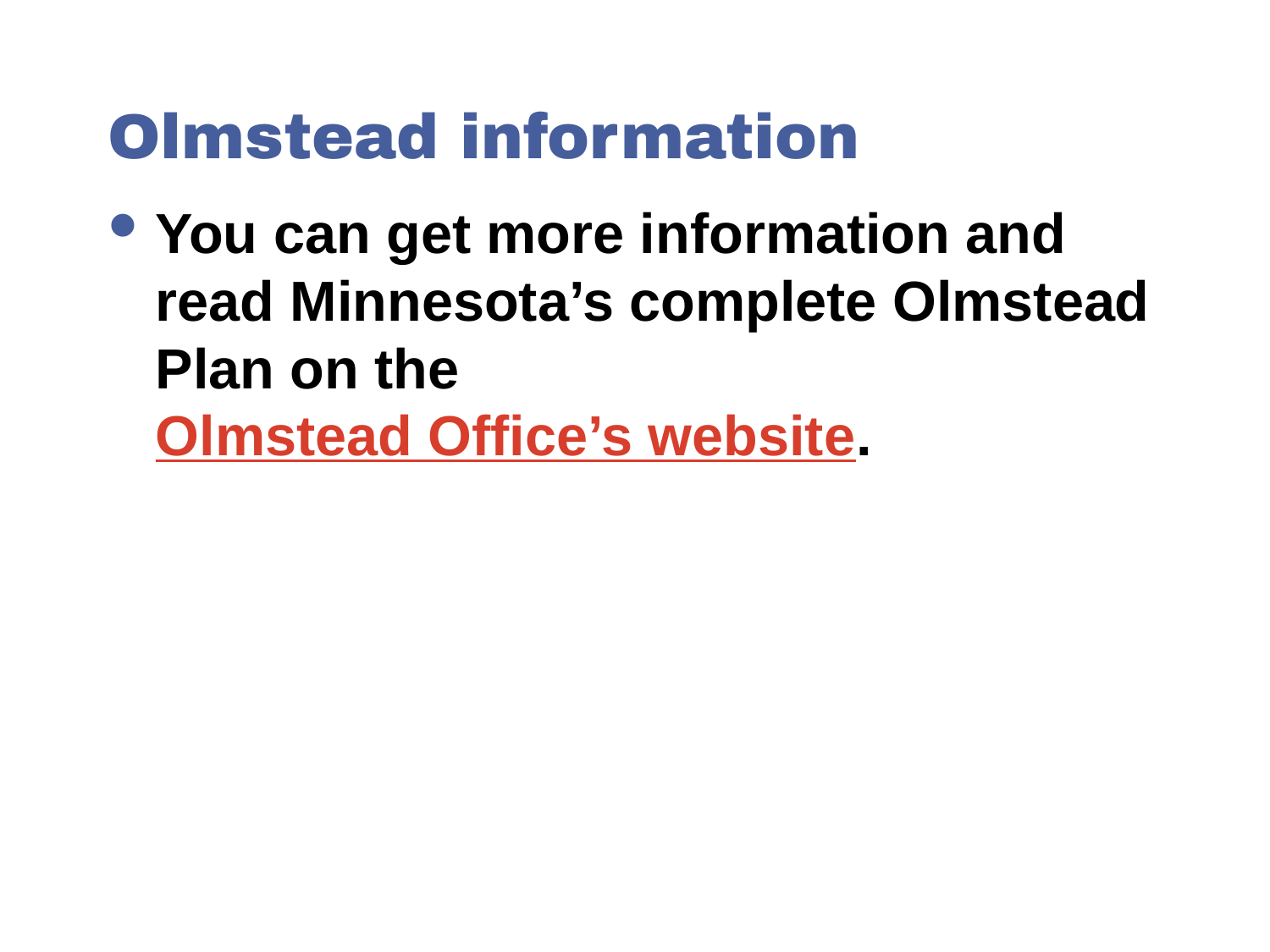

# Olmstead information
You can get more information and read Minnesota’s complete Olmstead Plan on the Olmstead Office’s website.